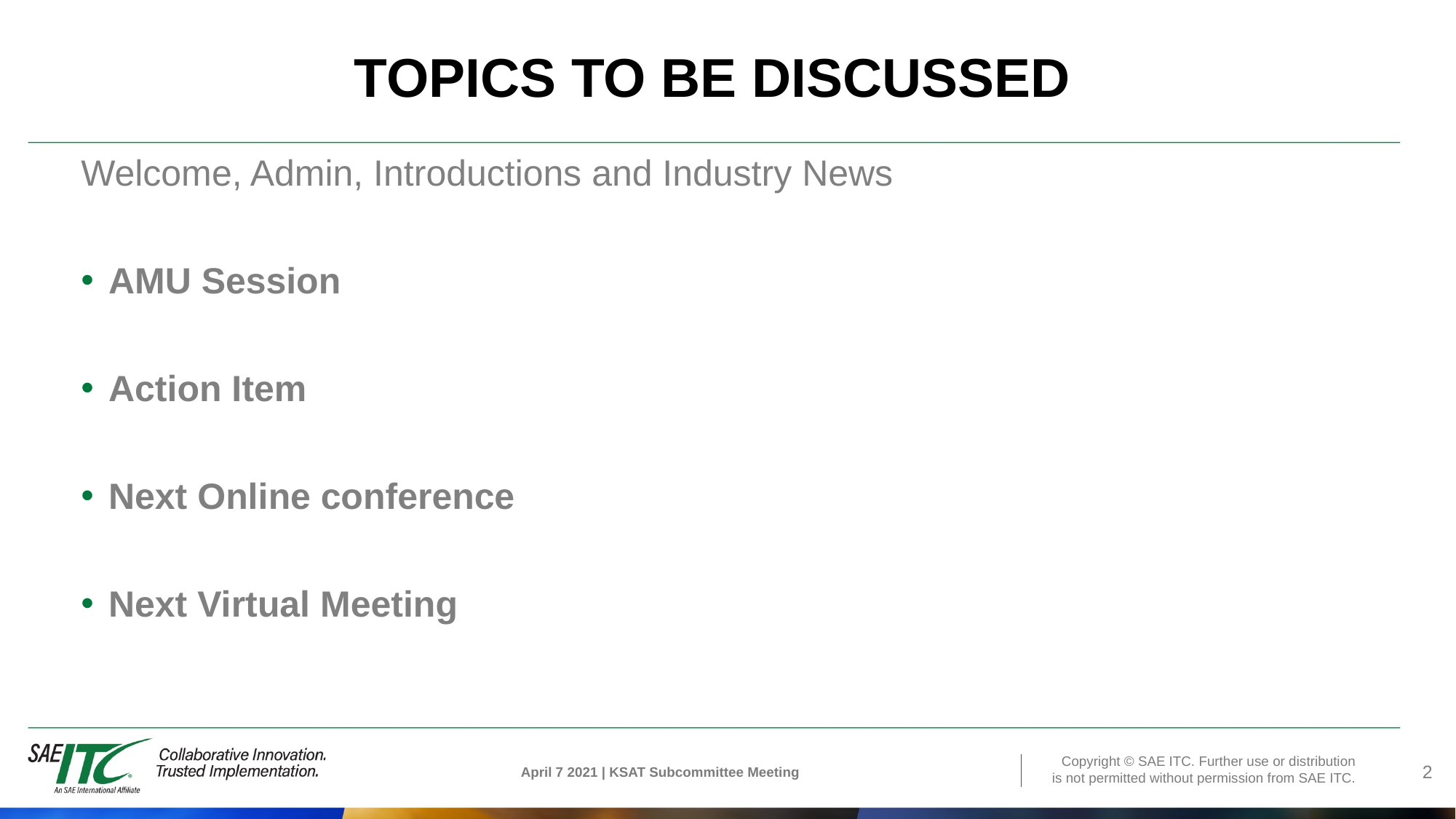

# Topics to be discussed
Welcome, Admin, Introductions and Industry News

AMU Session

Action Item

Next Online conference

Next Virtual Meeting